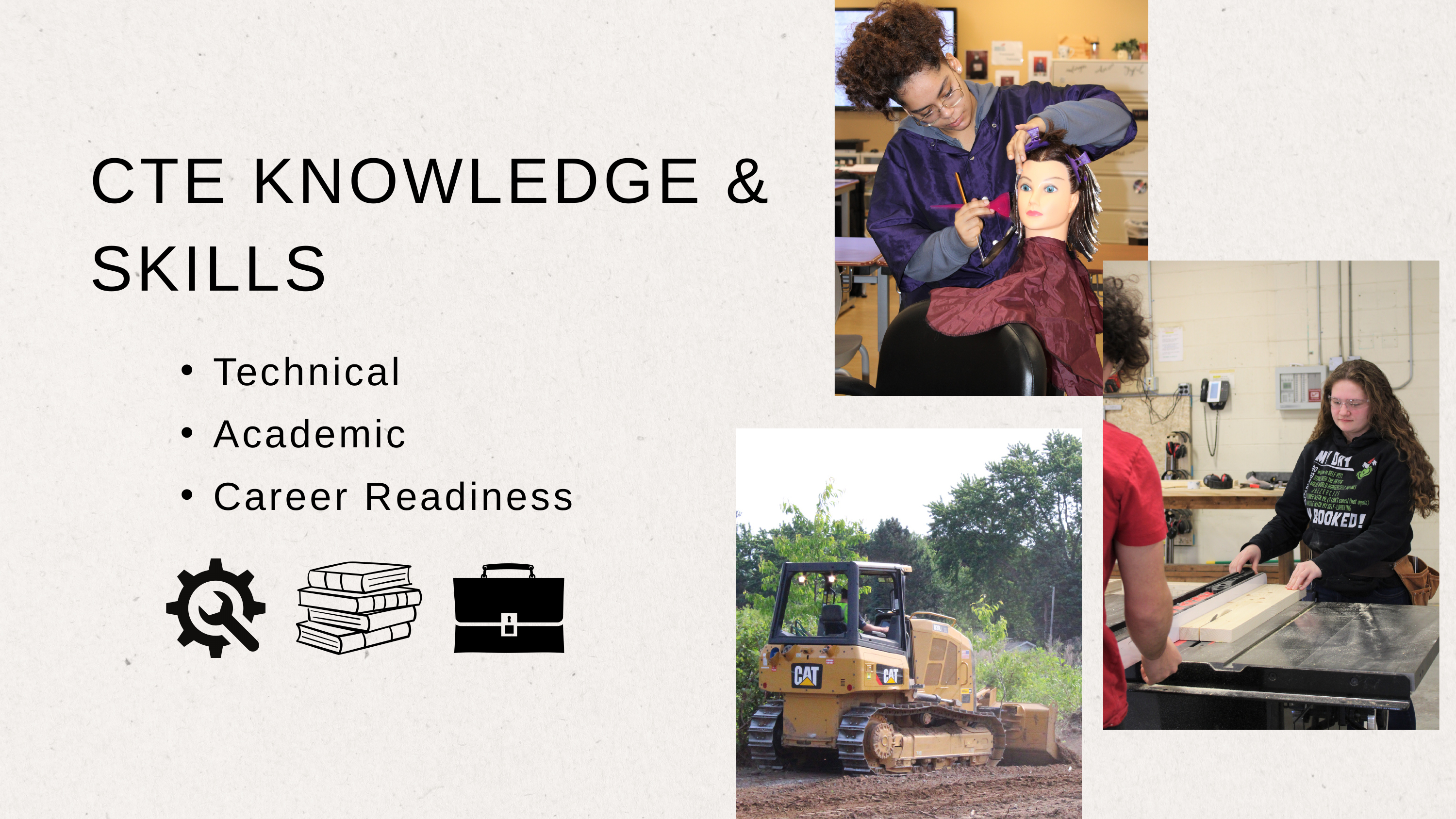

CTE KNOWLEDGE & SKILLS

Technical
Academic
Career Readiness